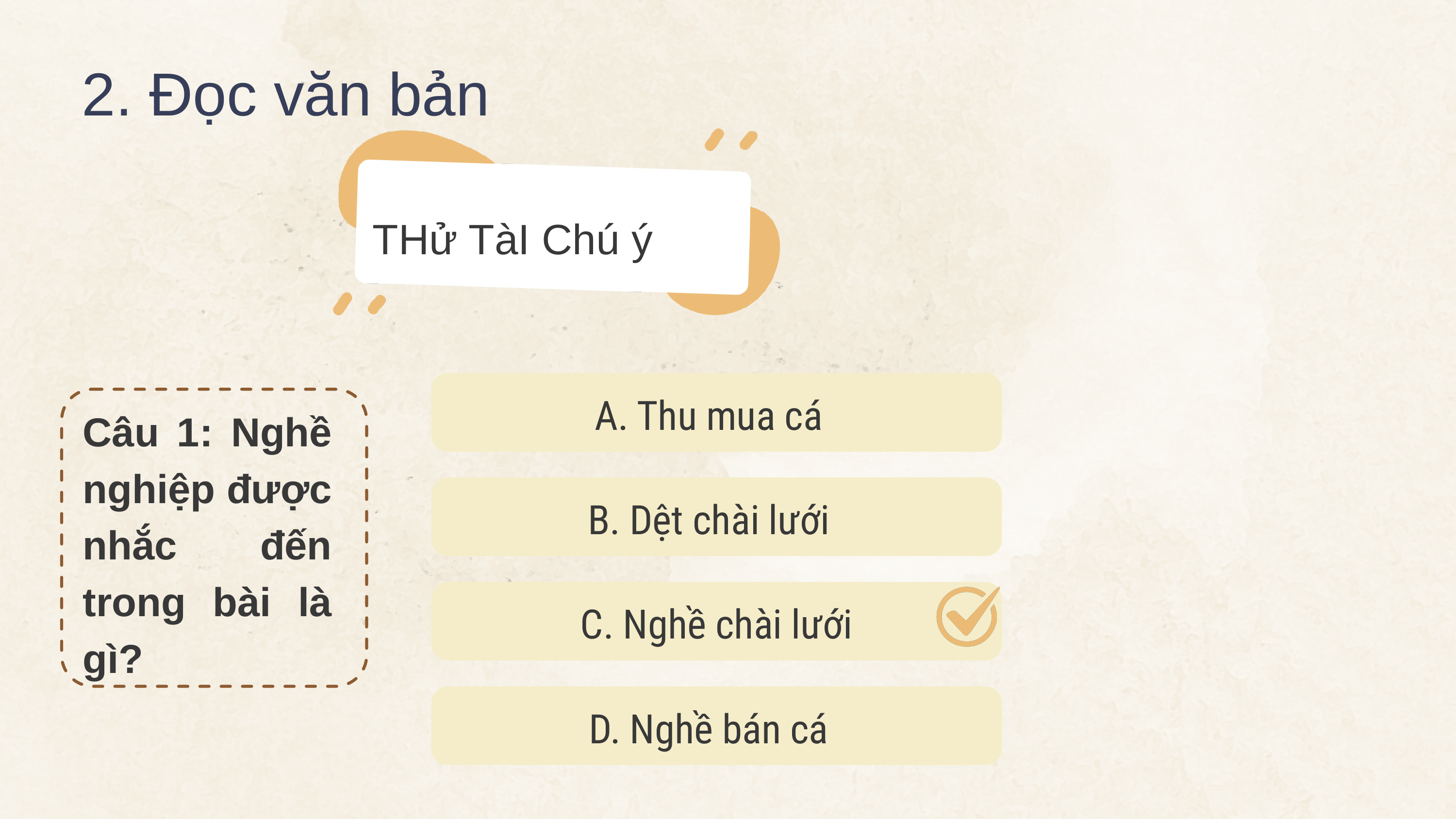

2. Đọc văn bản

| THử TàI Chú ý |
| --- |

A. Thu mua cá

Câu 1: Nghề nghiệp được nhắc đến trong bài là gì?

B. Dệt chài lưới

C. Nghề chài lưới

D. Nghề bán cá